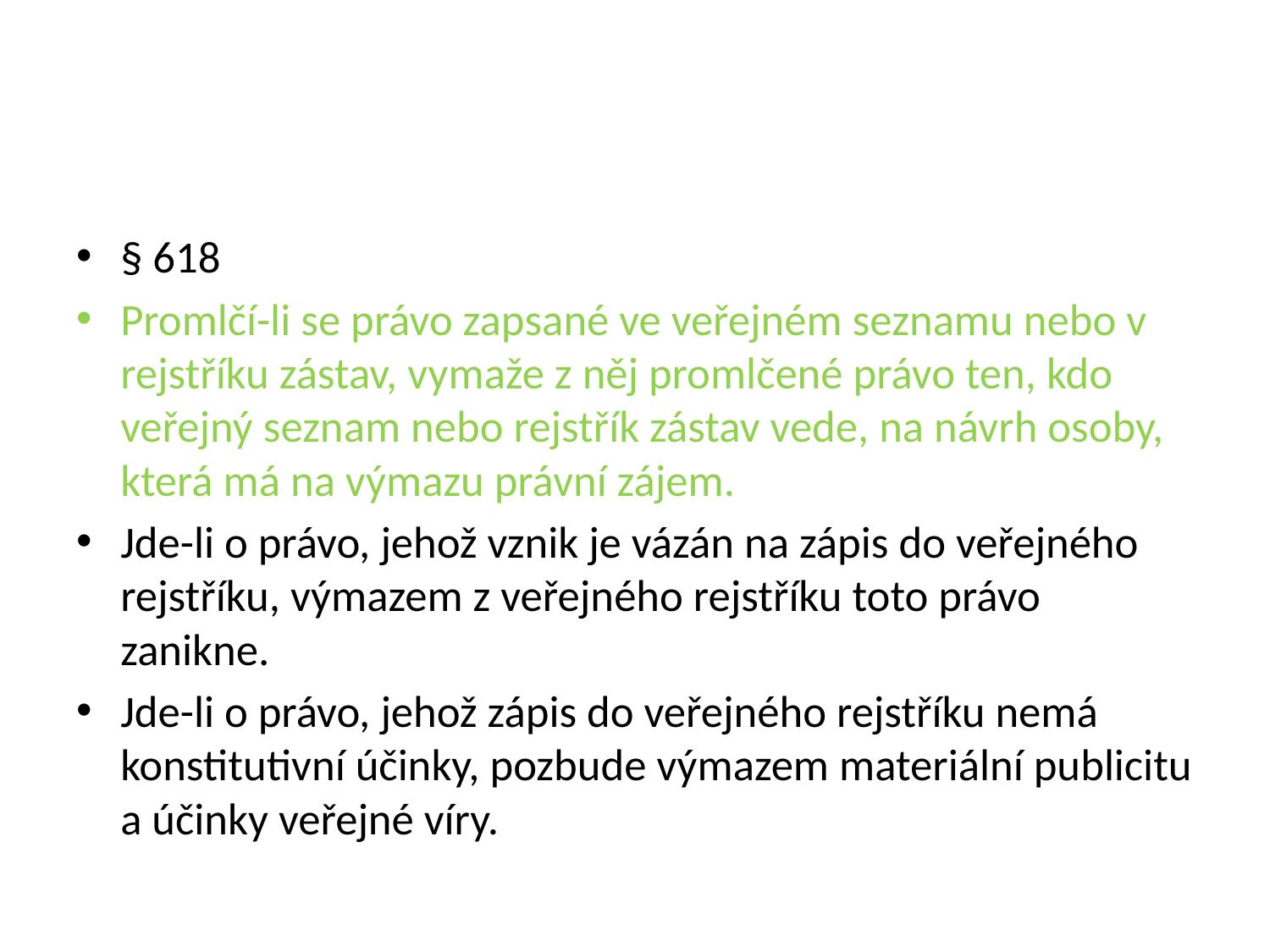

#
§ 618
Promlčí-li se právo zapsané ve veřejném seznamu nebo v rejstříku zástav, vymaže z něj promlčené právo ten, kdo veřejný seznam nebo rejstřík zástav vede, na návrh osoby, která má na výmazu právní zájem.
Jde-li o právo, jehož vznik je vázán na zápis do veřejného rejstříku, výmazem z veřejného rejstříku toto právo zanikne.
Jde-li o právo, jehož zápis do veřejného rejstříku nemá konstitutivní účinky, pozbude výmazem materiální publicitu a účinky veřejné víry.